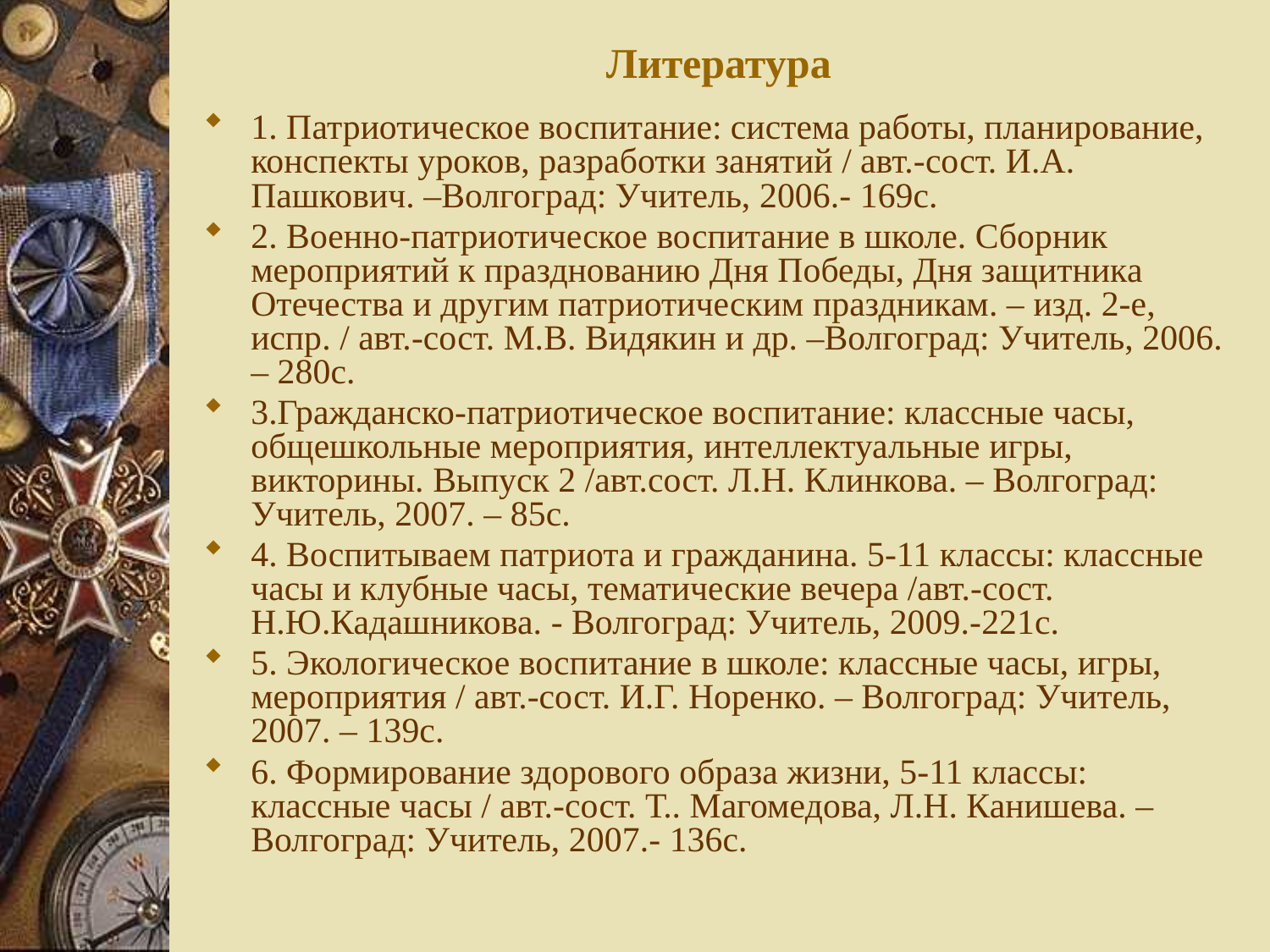

# Литература
1. Патриотическое воспитание: система работы, планирование, конспекты уроков, разработки занятий / авт.-сост. И.А. Пашкович. –Волгоград: Учитель, 2006.- 169с.
2. Военно-патриотическое воспитание в школе. Сборник мероприятий к празднованию Дня Победы, Дня защитника Отечества и другим патриотическим праздникам. – изд. 2-е, испр. / авт.-сост. М.В. Видякин и др. –Волгоград: Учитель, 2006. – 280с.
3.Гражданско-патриотическое воспитание: классные часы, общешкольные мероприятия, интеллектуальные игры, викторины. Выпуск 2 /авт.сост. Л.Н. Клинкова. – Волгоград: Учитель, 2007. – 85с.
4. Воспитываем патриота и гражданина. 5-11 классы: классные часы и клубные часы, тематические вечера /авт.-сост. Н.Ю.Кадашникова. - Волгоград: Учитель, 2009.-221с.
5. Экологическое воспитание в школе: классные часы, игры, мероприятия / авт.-сост. И.Г. Норенко. – Волгоград: Учитель, 2007. – 139с.
6. Формирование здорового образа жизни, 5-11 классы: классные часы / авт.-сост. Т.. Магомедова, Л.Н. Канишева. – Волгоград: Учитель, 2007.- 136с.